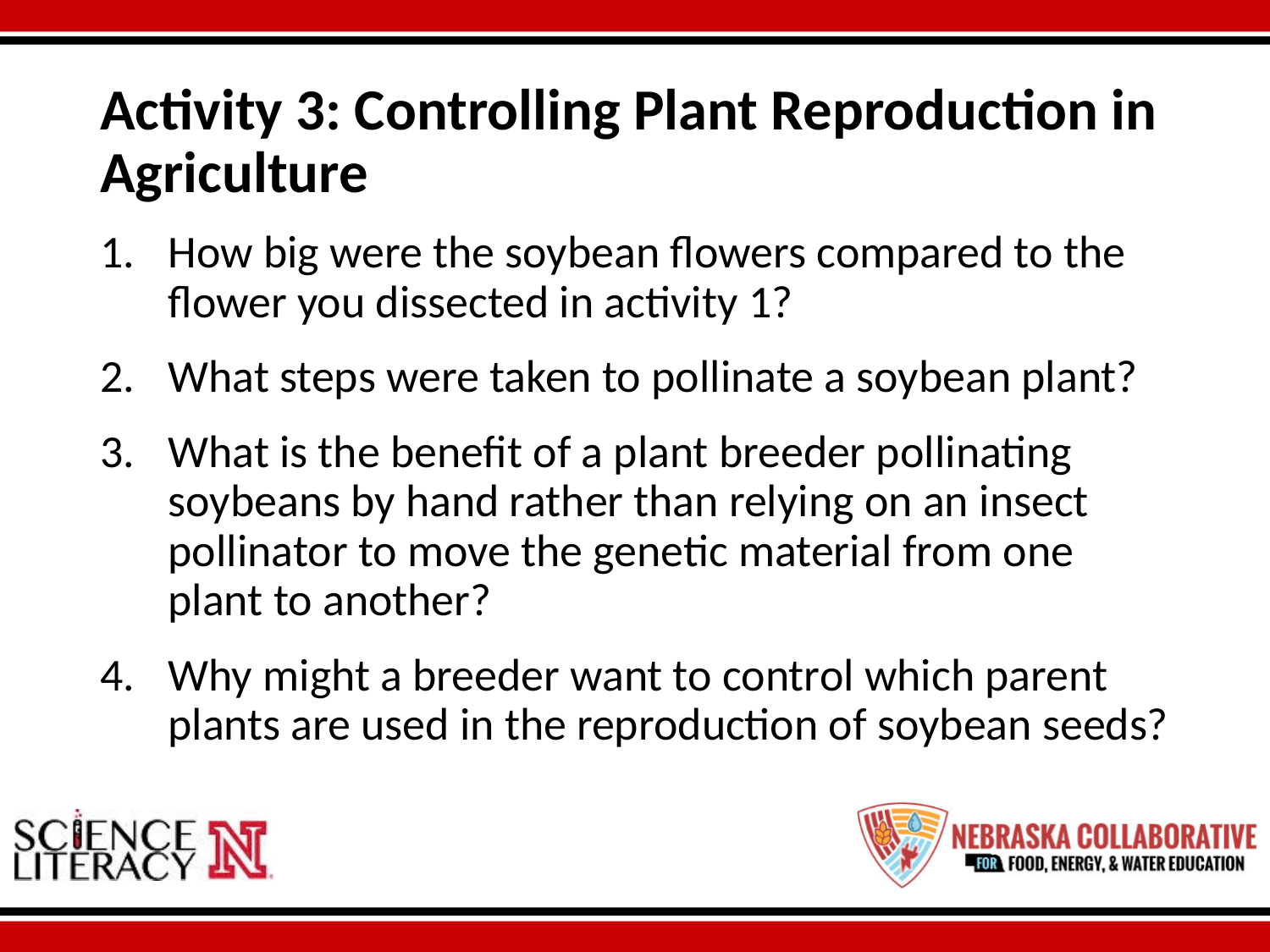

# Activity 3: Controlling Plant Reproduction in Agriculture
How big were the soybean flowers compared to the flower you dissected in activity 1?
What steps were taken to pollinate a soybean plant?
What is the benefit of a plant breeder pollinating soybeans by hand rather than relying on an insect pollinator to move the genetic material from one plant to another?
Why might a breeder want to control which parent plants are used in the reproduction of soybean seeds?